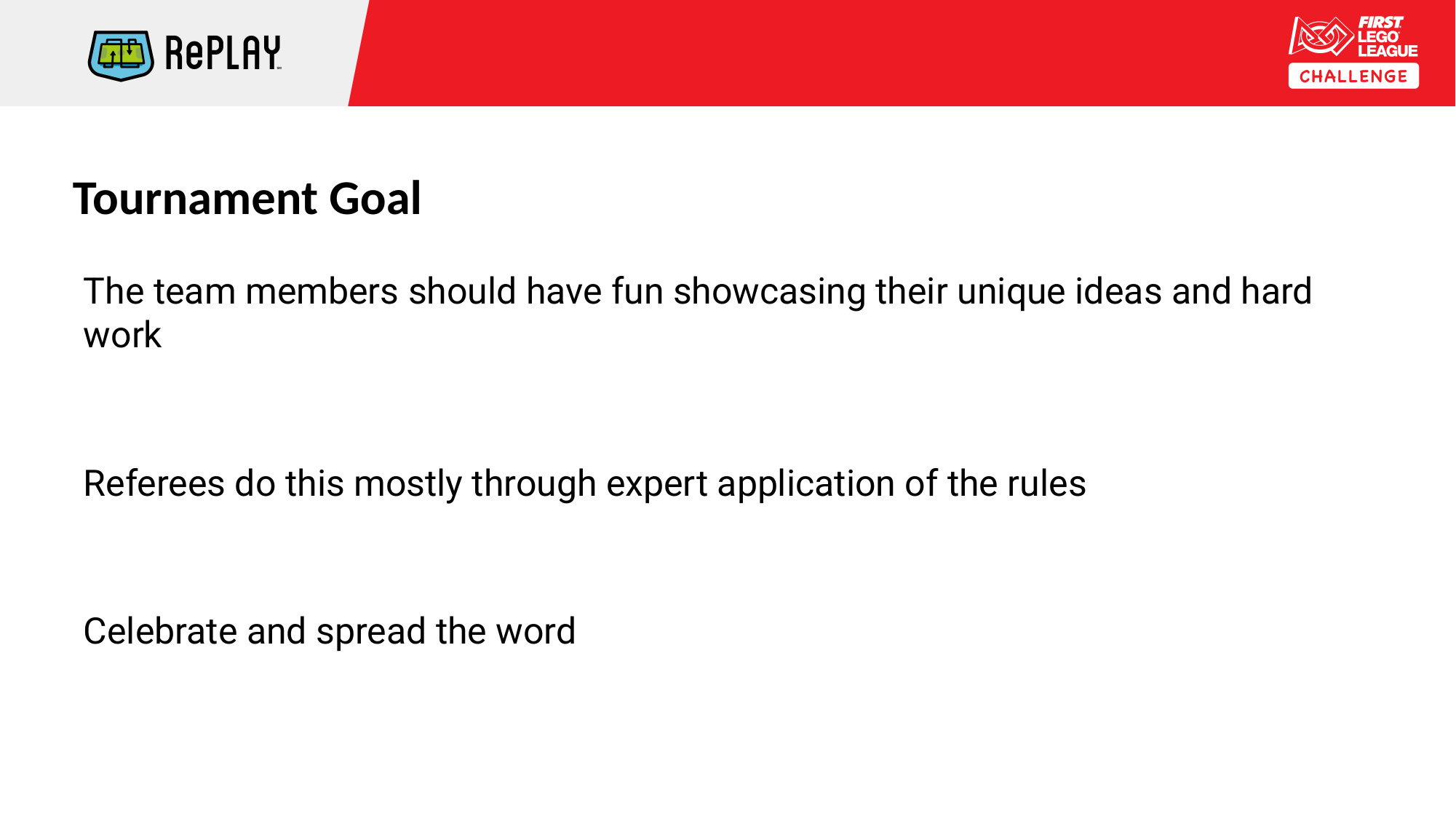

# Tournament Goal
The team members should have fun showcasing their unique ideas and hard work

Referees do this mostly through expert application of the rules

Celebrate and spread the word